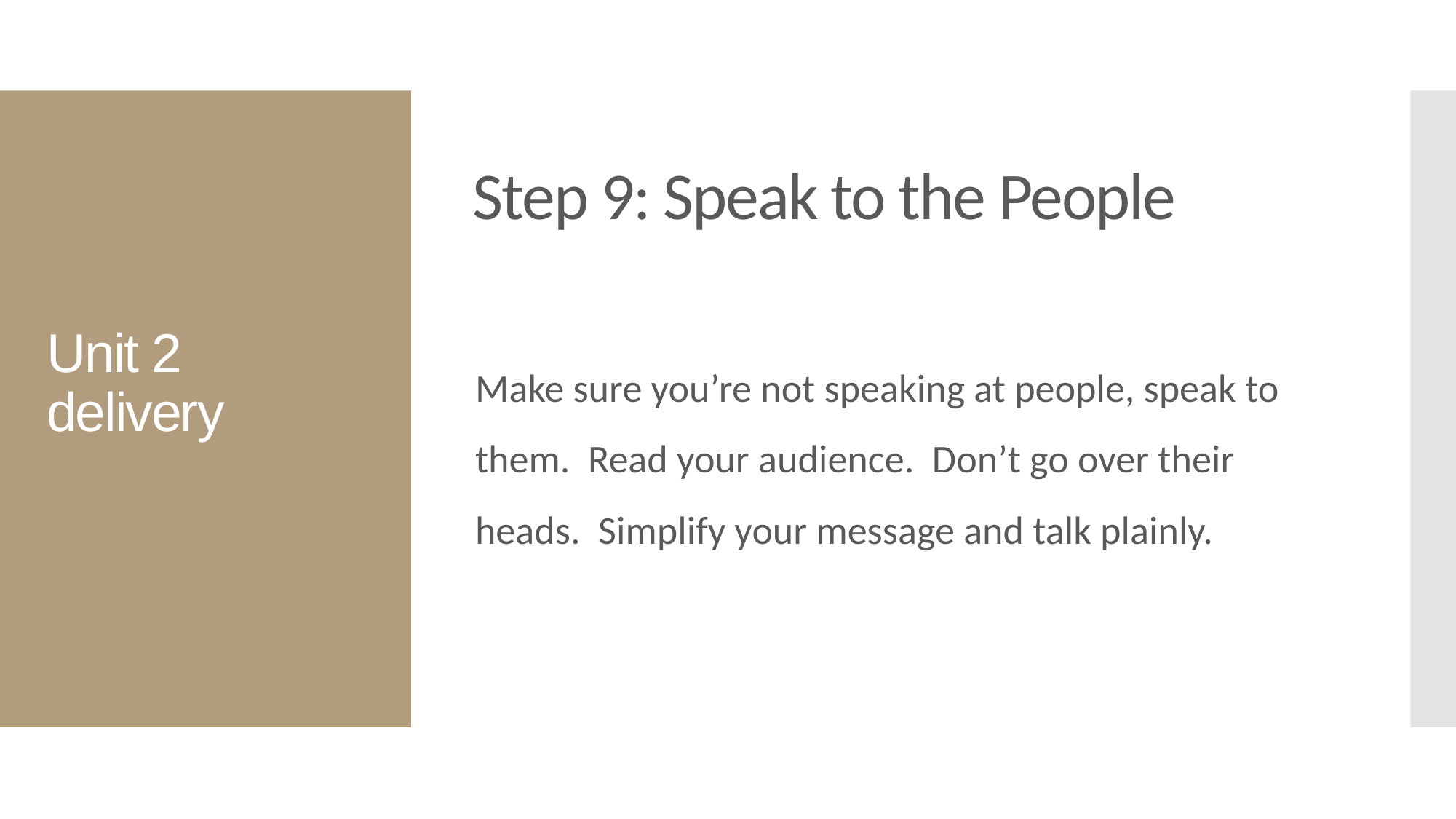

# Step 9: Speak to the People
Unit 2
delivery

Make sure you’re not speaking at people, speak to them.  Read your audience.  Don’t go over their heads.  Simplify your message and talk plainly.